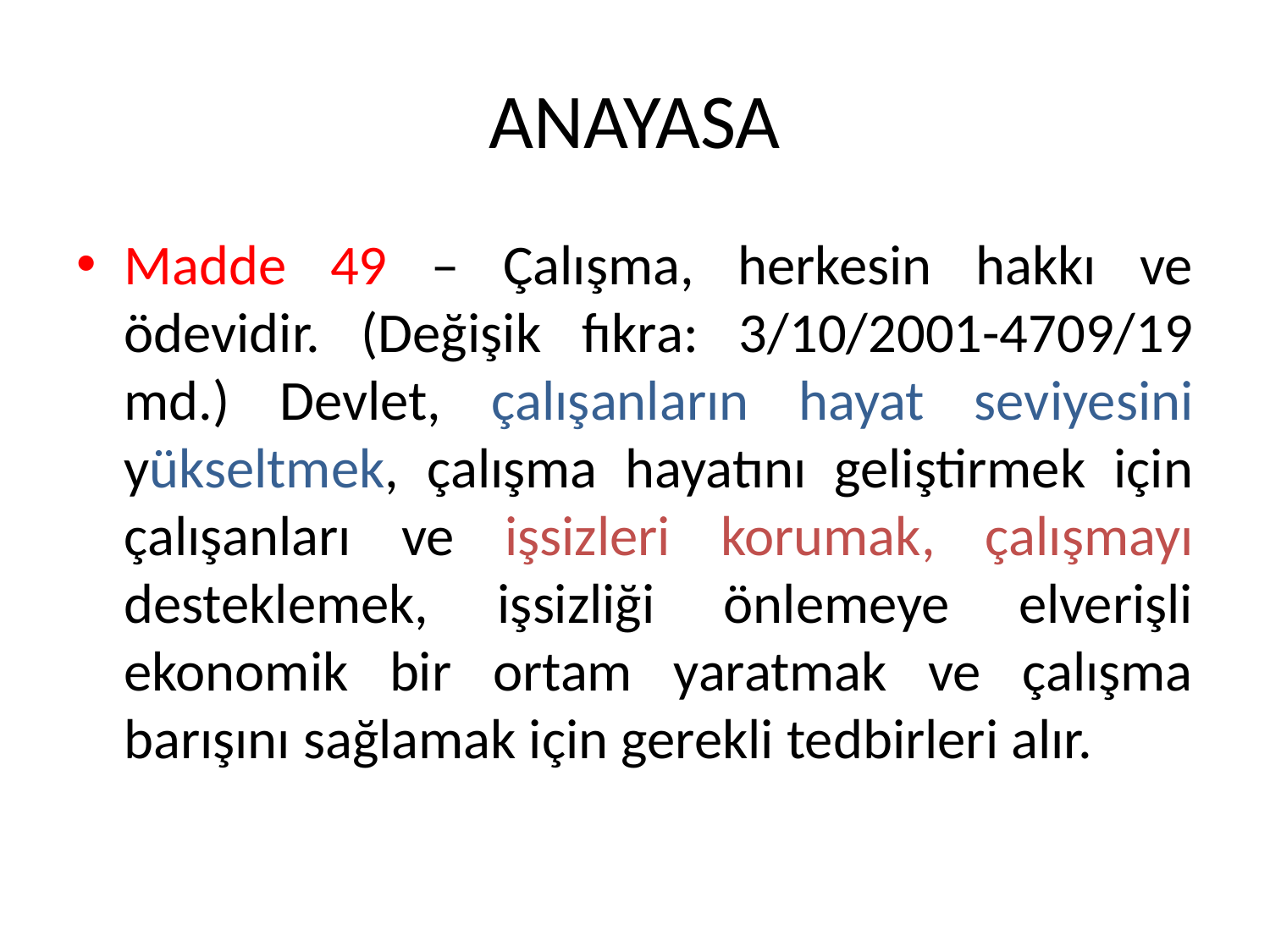

# ANAYASA
Madde 49 – Çalışma, herkesin hakkı ve ödevidir. (Değişik fıkra: 3/10/2001-4709/19 md.) Devlet, çalışanların hayat seviyesini yükseltmek, çalışma hayatını geliştirmek için çalışanları ve işsizleri korumak, çalışmayı desteklemek, işsizliği önlemeye elverişli ekonomik bir ortam yaratmak ve çalışma barışını sağlamak için gerekli tedbirleri alır.